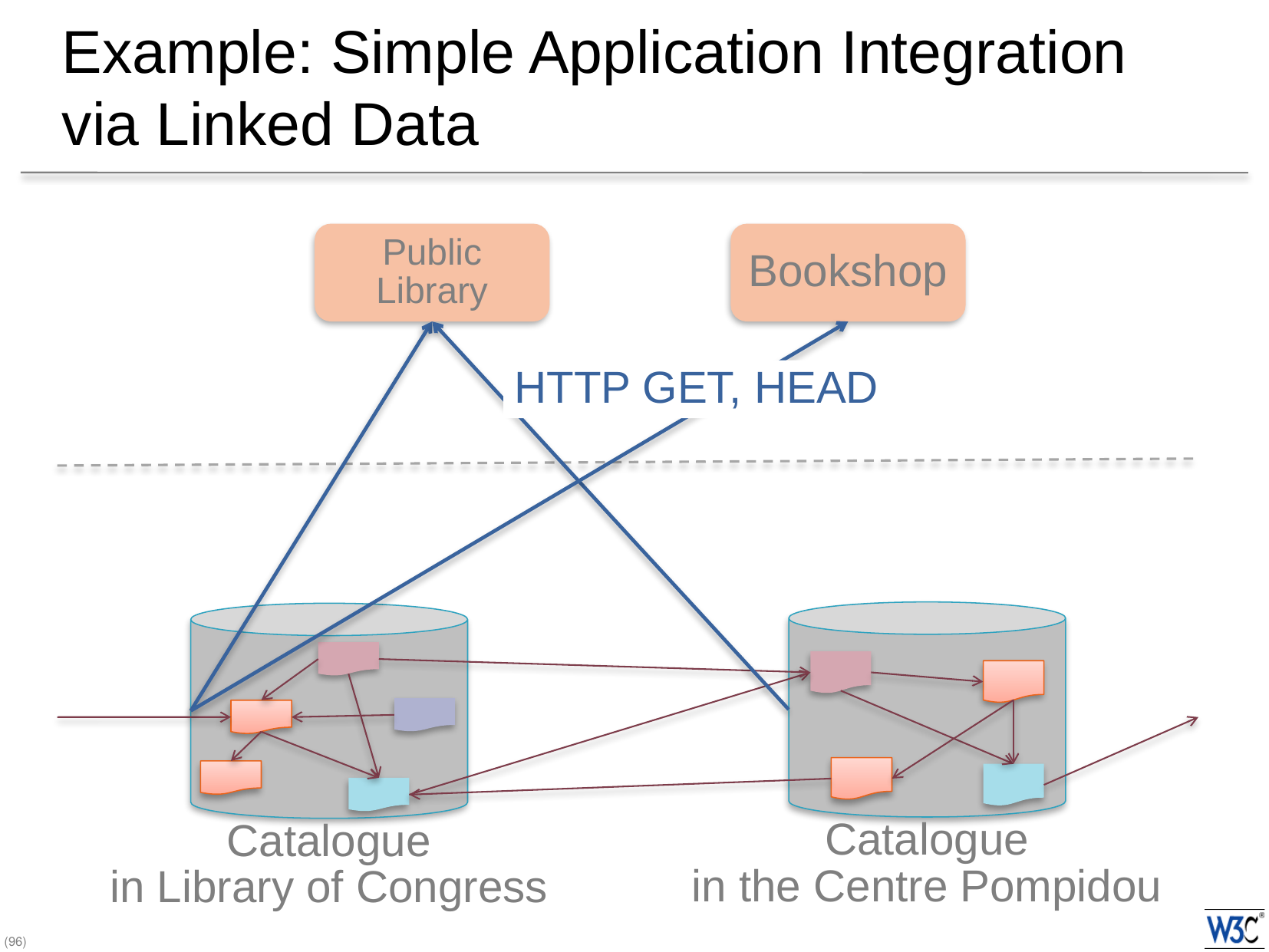

# Example: Simple Application Integration via Linked Data
Public Library
Bookshop
HTTP GET, HEAD

Catalogue
in the Centre Pompidou

Catalogue
in Library of Congress